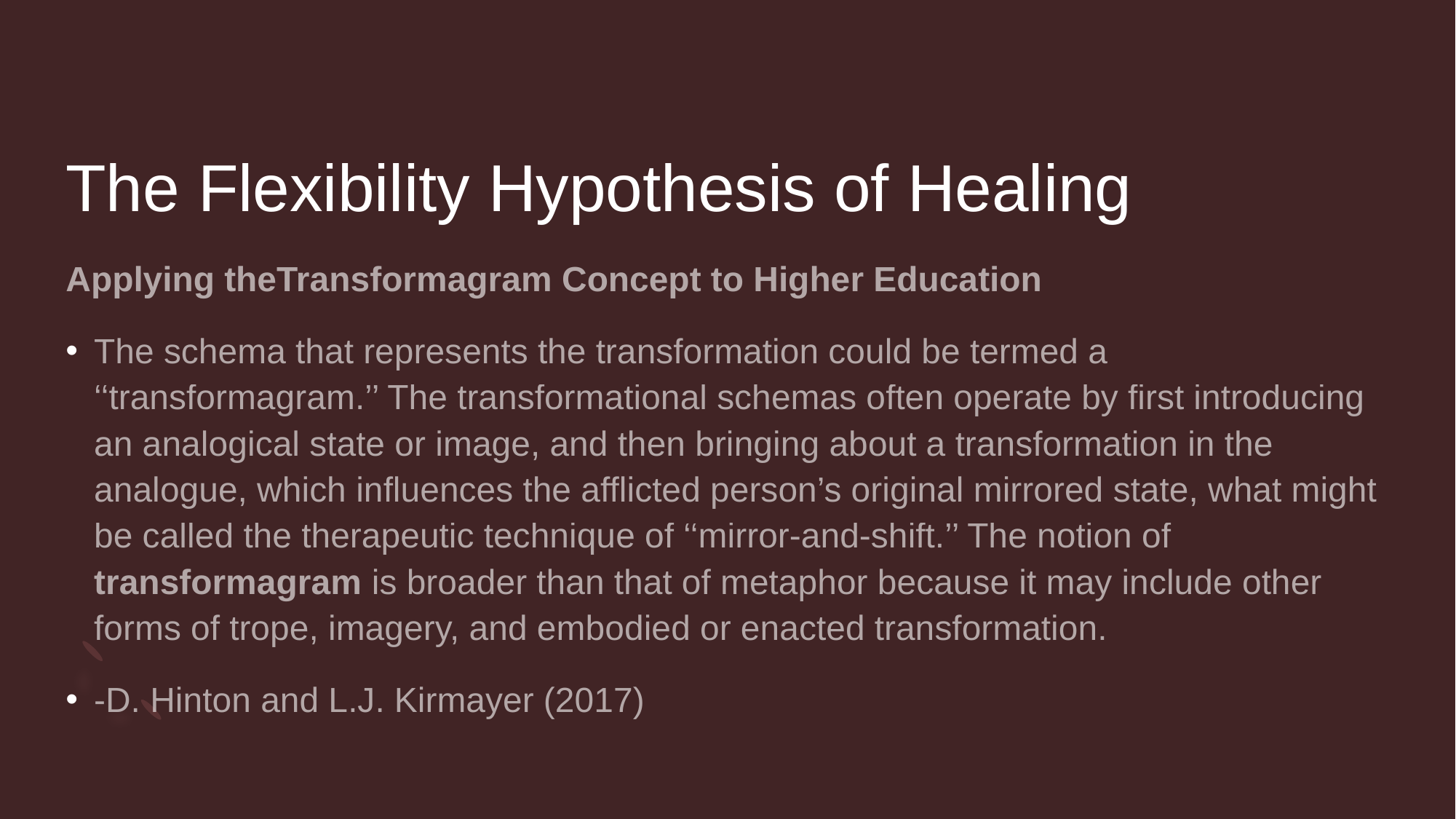

# The Flexibility Hypothesis of Healing
Applying theTransformagram Concept to Higher Education
The schema that represents the transformation could be termed a ‘‘transformagram.’’ The transformational schemas often operate by first introducing an analogical state or image, and then bringing about a transformation in the analogue, which influences the afflicted person’s original mirrored state, what might be called the therapeutic technique of ‘‘mirror-and-shift.’’ The notion of transformagram is broader than that of metaphor because it may include other forms of trope, imagery, and embodied or enacted transformation.
-D. Hinton and L.J. Kirmayer (2017)